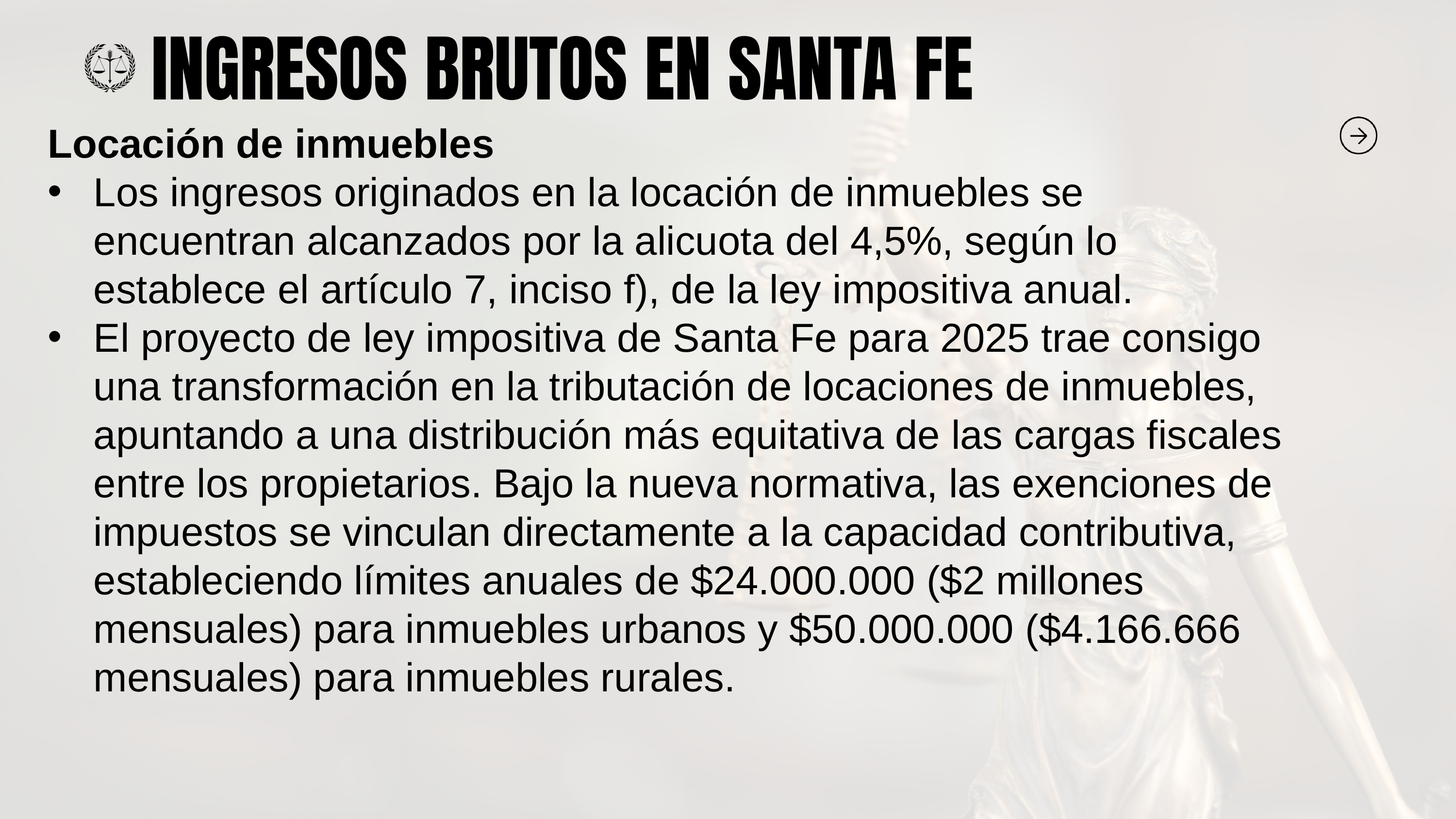

INGRESOS BRUTOS EN SANTA FE

Locación de inmuebles
Los ingresos originados en la locación de inmuebles se encuentran alcanzados por la alicuota del 4,5%, según lo establece el artículo 7, inciso f), de la ley impositiva anual.
El proyecto de ley impositiva de Santa Fe para 2025 trae consigo una transformación en la tributación de locaciones de inmuebles, apuntando a una distribución más equitativa de las cargas fiscales entre los propietarios. Bajo la nueva normativa, las exenciones de impuestos se vinculan directamente a la capacidad contributiva, estableciendo límites anuales de $24.000.000 ($2 millones mensuales) para inmuebles urbanos y $50.000.000 ($4.166.666 mensuales) para inmuebles rurales.